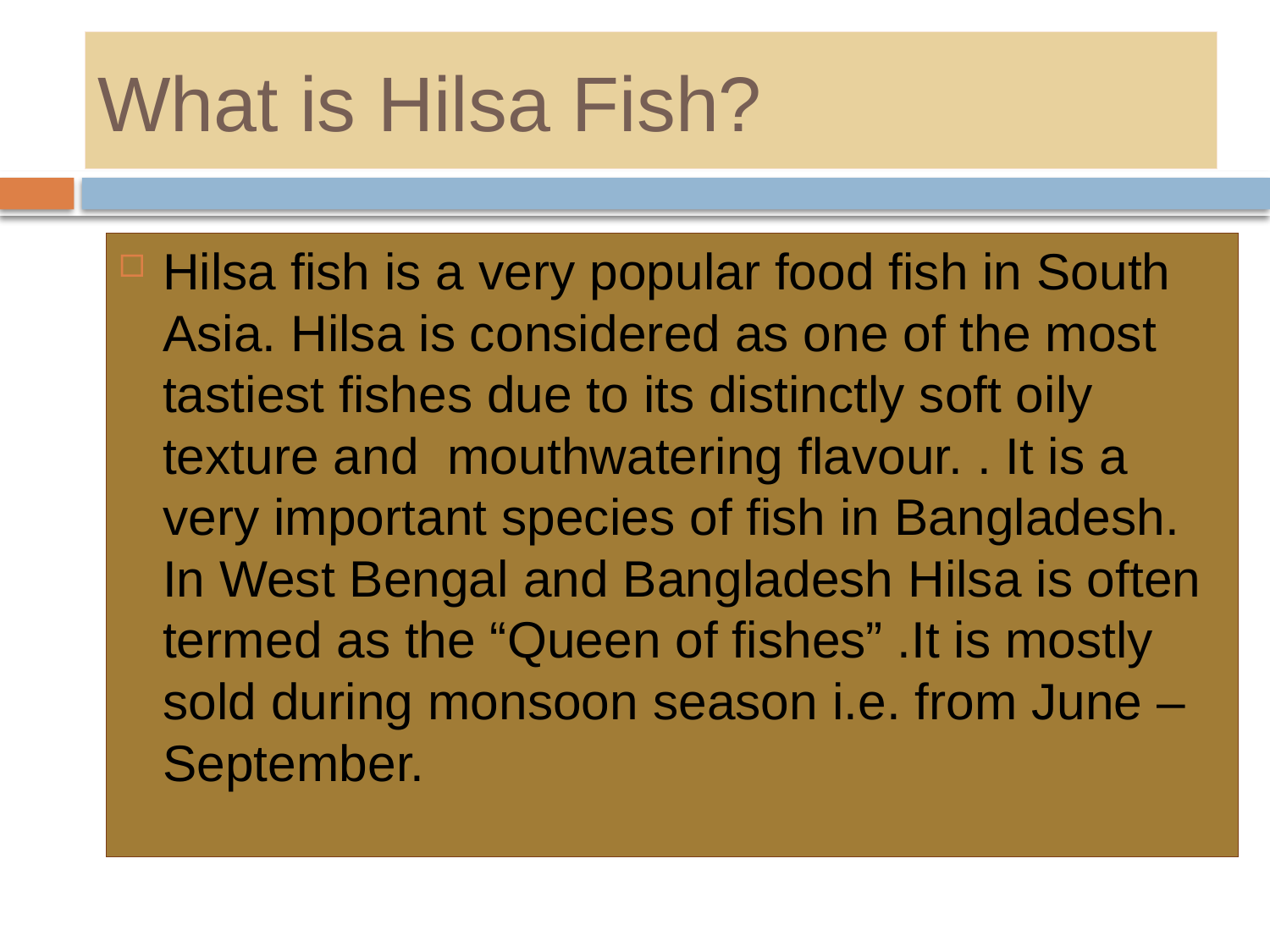

# What is Hilsa Fish?
Hilsa fish is a very popular food fish in South Asia. Hilsa is considered as one of the most tastiest fishes due to its distinctly soft oily texture and  mouthwatering flavour. . It is a very important species of fish in Bangladesh. In West Bengal and Bangladesh Hilsa is often termed as the “Queen of fishes” .It is mostly sold during monsoon season i.e. from June – September.